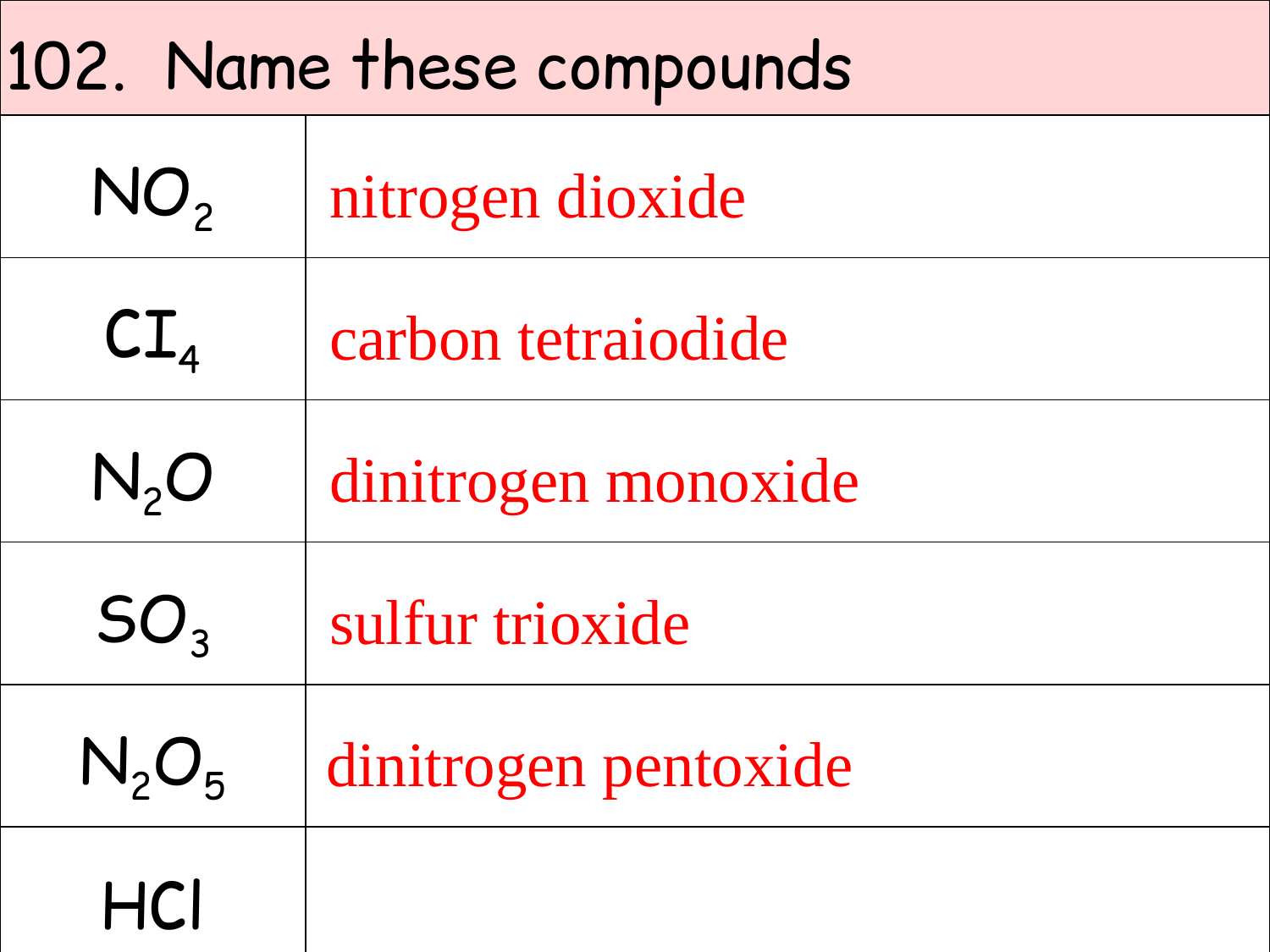

| 102. Name these compounds |  |
| --- | --- |
| NO2 | nitrogen dioxide |
| CI4 | carbon tetraiodide |
| N2O | dinitrogen monoxide |
| SO3 | sulfur trioxide |
| N2O5 | dinitrogen pentoxide |
| HCl |  |